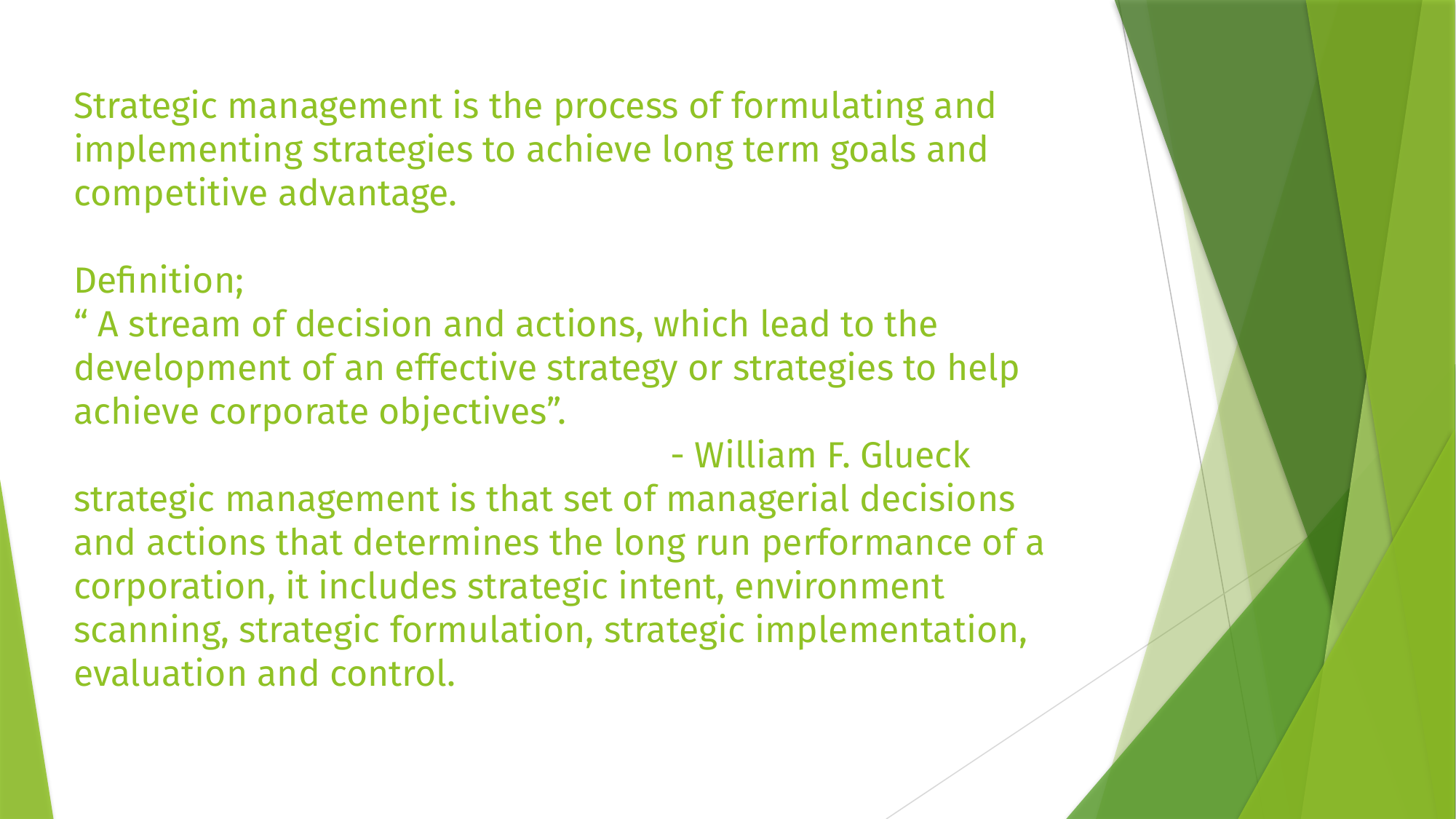

# Strategic management is the process of formulating and implementing strategies to achieve long term goals and competitive advantage. Definition; “ A stream of decision and actions, which lead to the development of an effective strategy or strategies to help achieve corporate objectives”. - William F. Glueck strategic management is that set of managerial decisions and actions that determines the long run performance of a corporation, it includes strategic intent, environment scanning, strategic formulation, strategic implementation, evaluation and control.